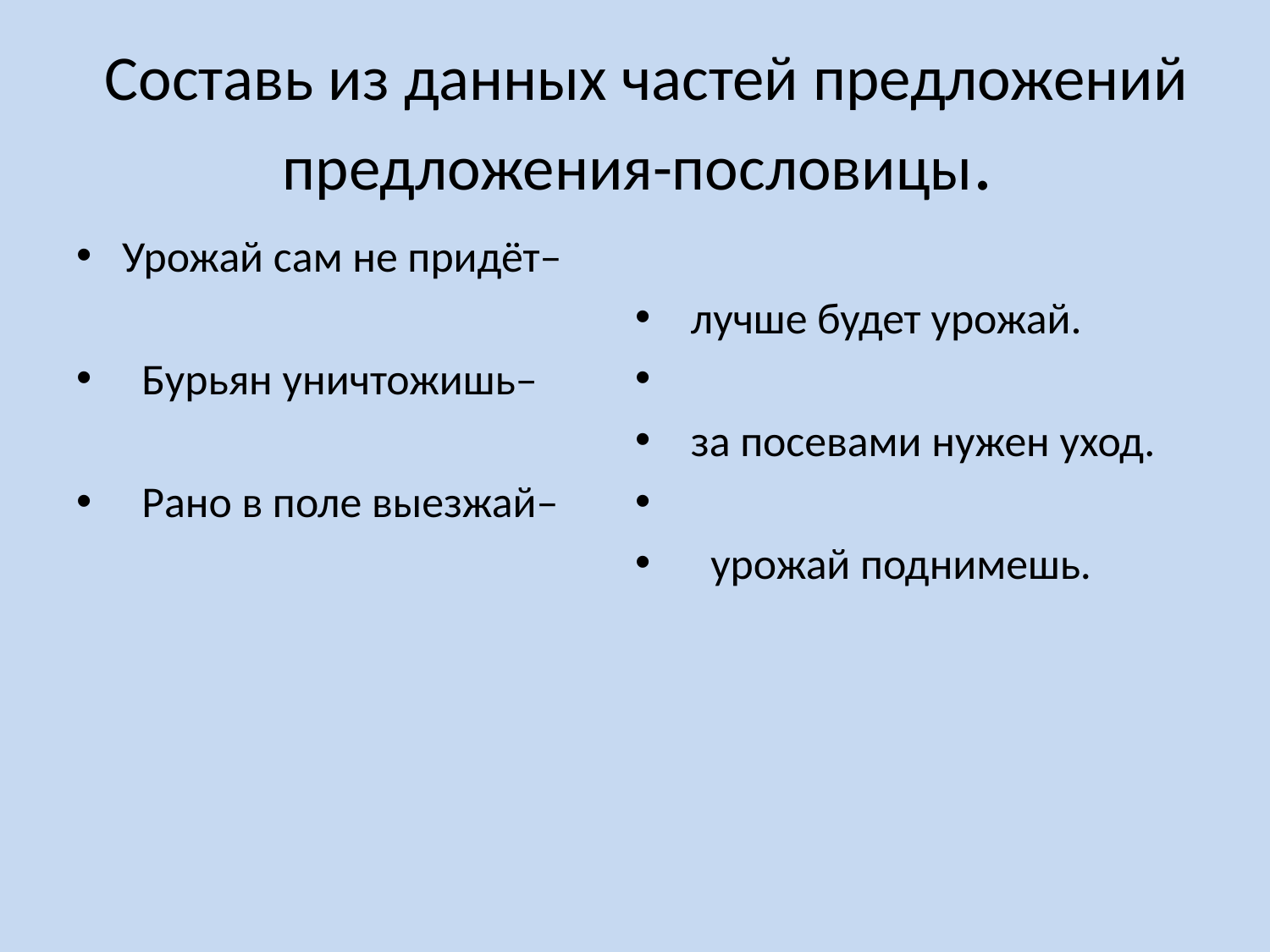

# Составь из данных частей предложений предложения-пословицы.
Урожай сам не придёт–

  Бурьян уничтожишь–

  Рано в поле выезжай–

 лучше будет урожай.

 за посевами нужен уход.

   урожай поднимешь.